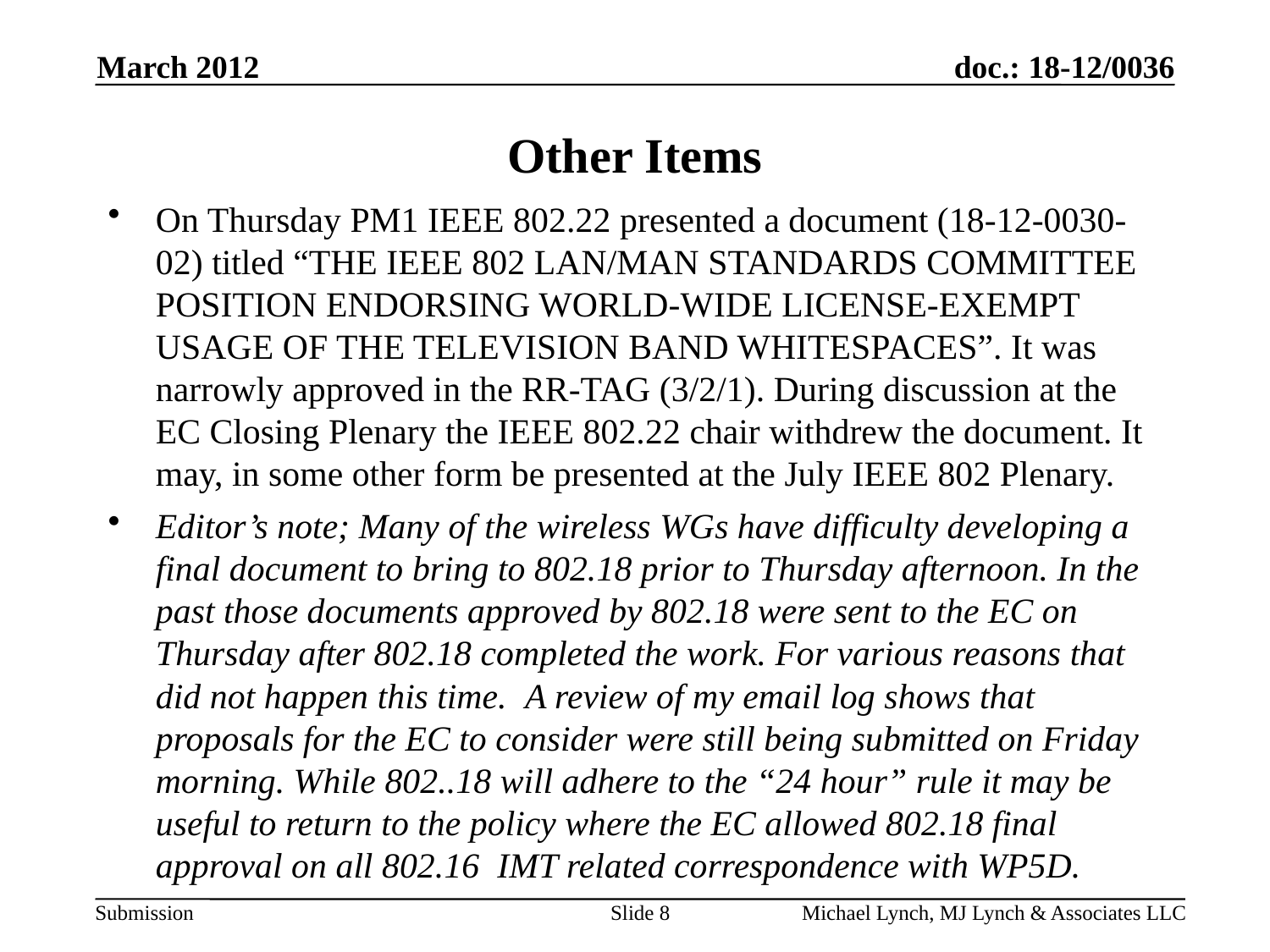

March 2012
# Other Items
On Thursday PM1 IEEE 802.22 presented a document (18-12-0030-02) titled “THE IEEE 802 LAN/MAN STANDARDS COMMITTEE POSITION ENDORSING WORLD-WIDE LICENSE-EXEMPT USAGE OF THE TELEVISION BAND WHITESPACES”. It was narrowly approved in the RR-TAG (3/2/1). During discussion at the EC Closing Plenary the IEEE 802.22 chair withdrew the document. It may, in some other form be presented at the July IEEE 802 Plenary.
Editor’s note; Many of the wireless WGs have difficulty developing a final document to bring to 802.18 prior to Thursday afternoon. In the past those documents approved by 802.18 were sent to the EC on Thursday after 802.18 completed the work. For various reasons that did not happen this time.  A review of my email log shows that proposals for the EC to consider were still being submitted on Friday morning. While 802..18 will adhere to the “24 hour” rule it may be useful to return to the policy where the EC allowed 802.18 final approval on all 802.16  IMT related correspondence with WP5D.

Slide 8
Michael Lynch, MJ Lynch & Associates LLC